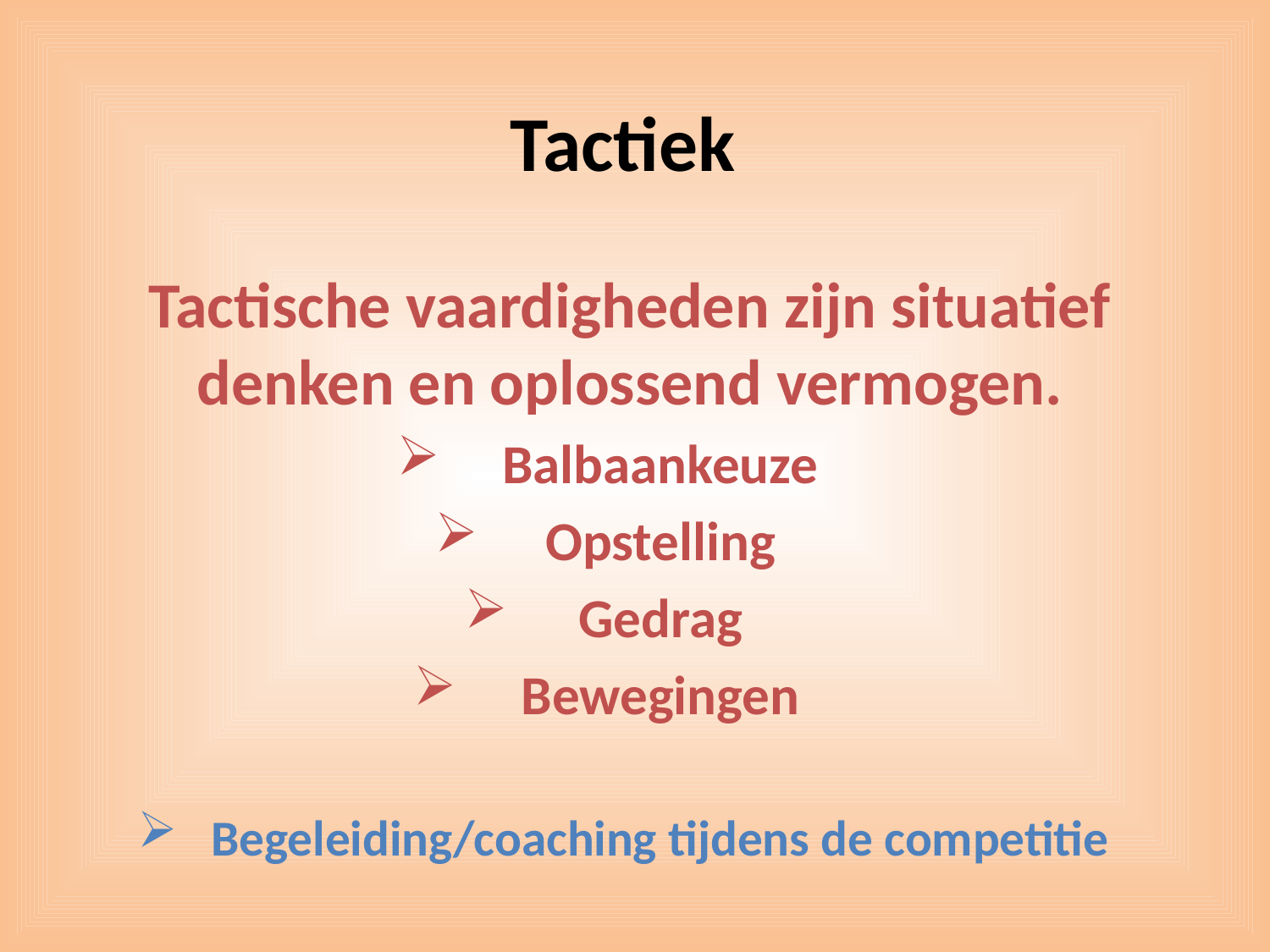

# Tactiek
Tactische vaardigheden zijn situatief denken en oplossend vermogen.
Balbaankeuze
Opstelling
Gedrag
Bewegingen

Begeleiding/coaching tijdens de competitie